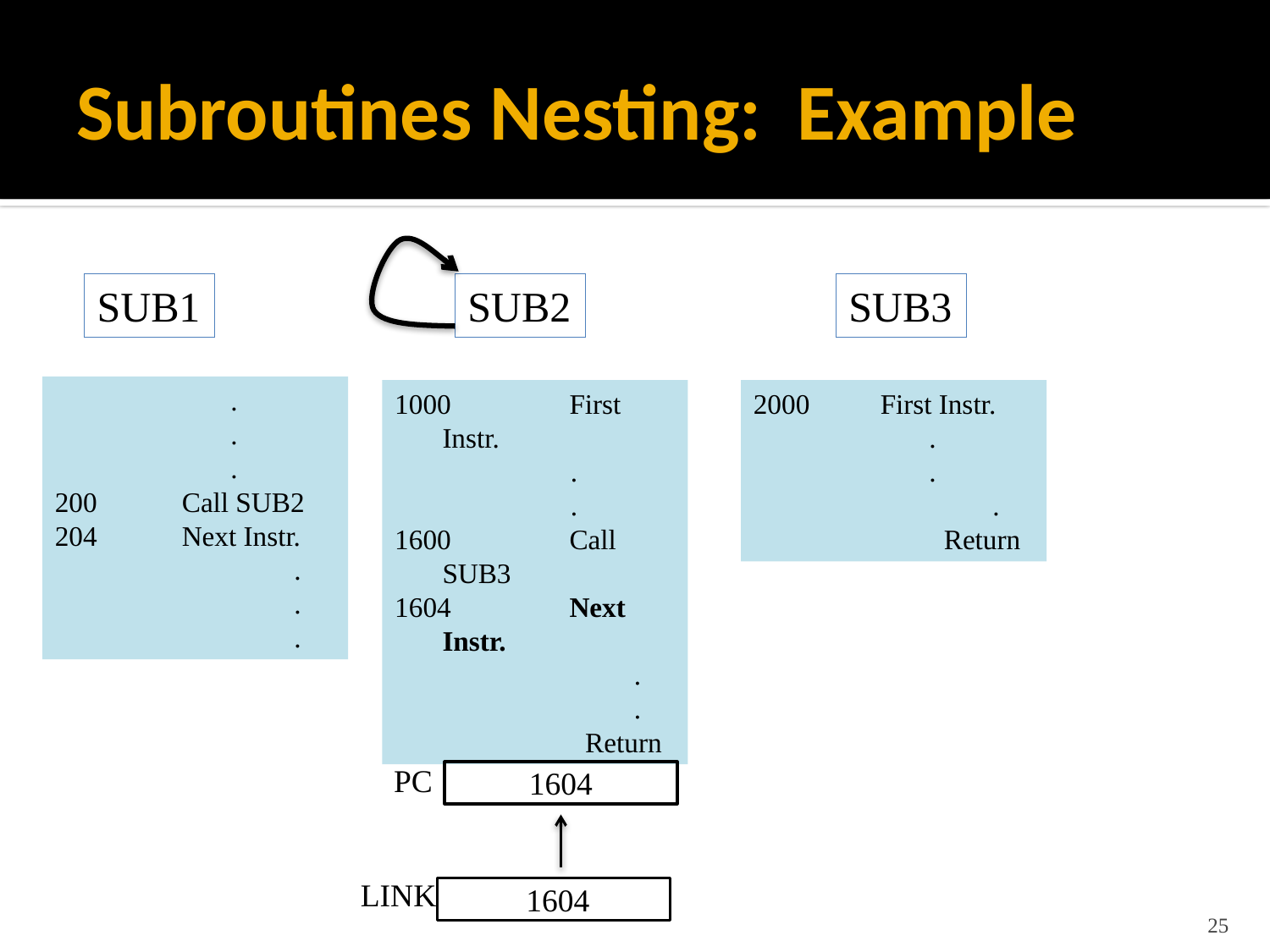

# Subroutines Nesting:  Example

SUB1
SUB2
SUB3
	       .
	       .
	       .
200 	Call SUB2
204	Next Instr.
	       .
	       .
	       .
 	First Instr.
	       .
	       .
 	Call SUB3
 	Next Instr.
	       .
	       .
	Return
2000 	First Instr.
	       .
	       .
	       .
	Return
PC
1604
LINK
 1604
25